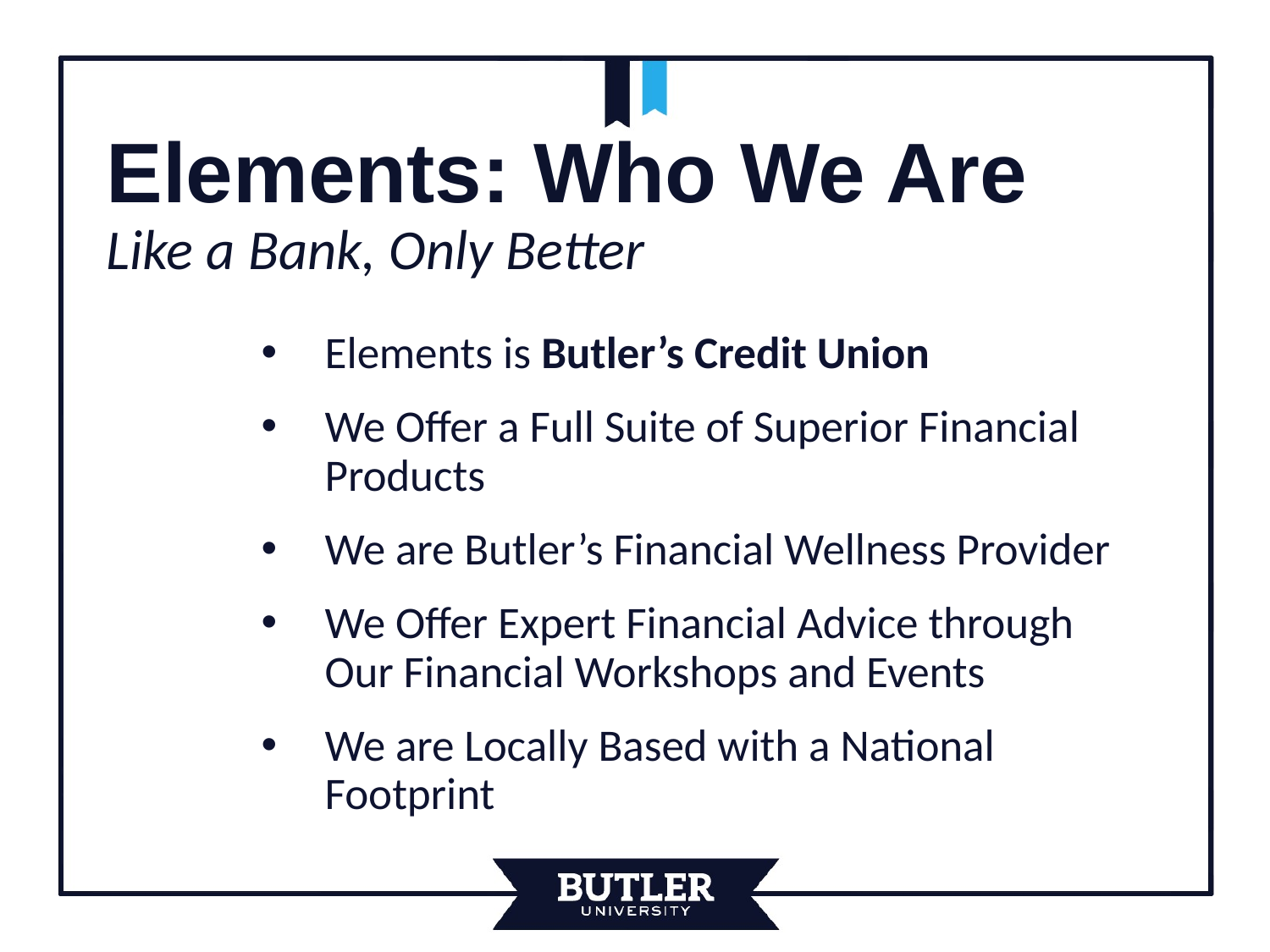

# Elements: Who We Are Like a Bank, Only Better
Elements is Butler’s Credit Union
We Offer a Full Suite of Superior Financial Products
We are Butler’s Financial Wellness Provider
We Offer Expert Financial Advice through Our Financial Workshops and Events
We are Locally Based with a National Footprint